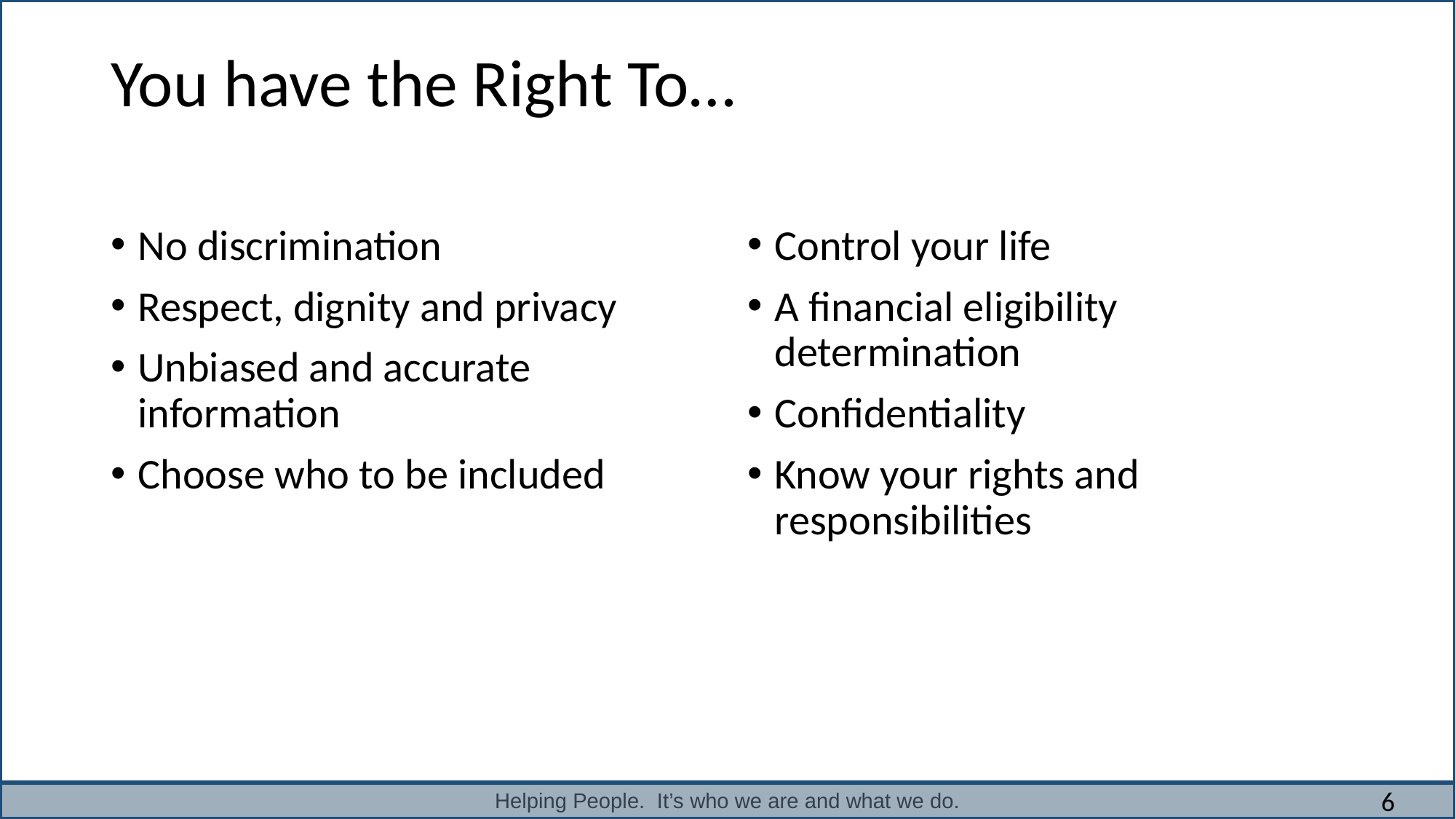

# You have the Right To…
No discrimination
Respect, dignity and privacy
Unbiased and accurate information
Choose who to be included

Control your life
A financial eligibility determination
Confidentiality
Know your rights and responsibilities
6